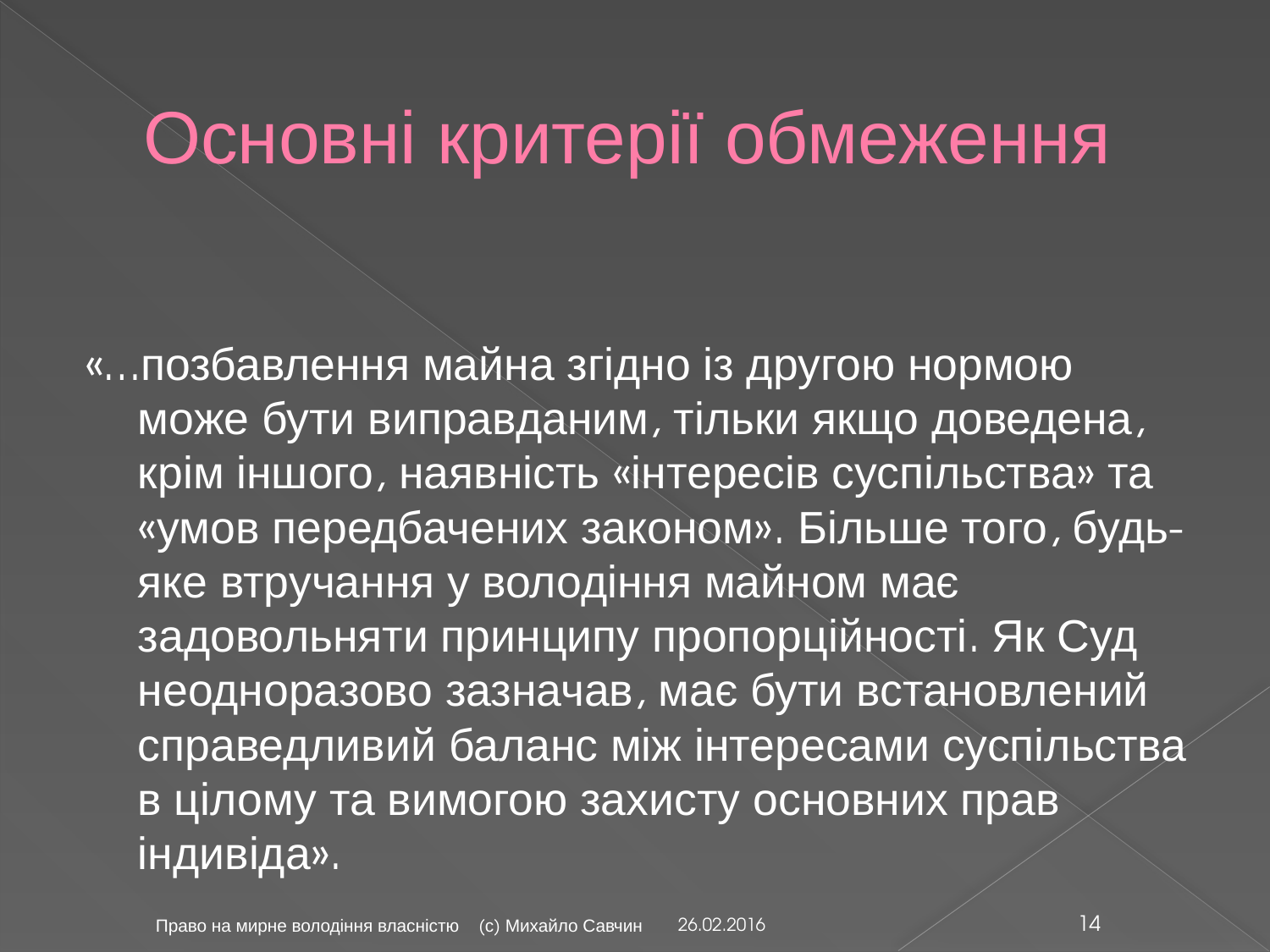

# Основні критерії обмеження

«…позбавлення майна згідно із другою нормою може бути виправданим, тільки якщо доведена, крім іншого, наявність «інтересів суспільства» та «умов передбачених законом». Більше того, будь-яке втручання у володіння майном має задовольняти принципу пропорційності. Як Суд неодноразово зазначав, має бути встановлений справедливий баланс між інтересами суспільства в цілому та вимогою захисту основних прав індивіда».
26.02.2016
Право на мирне володіння власністю    (с) Михайло Савчин
14